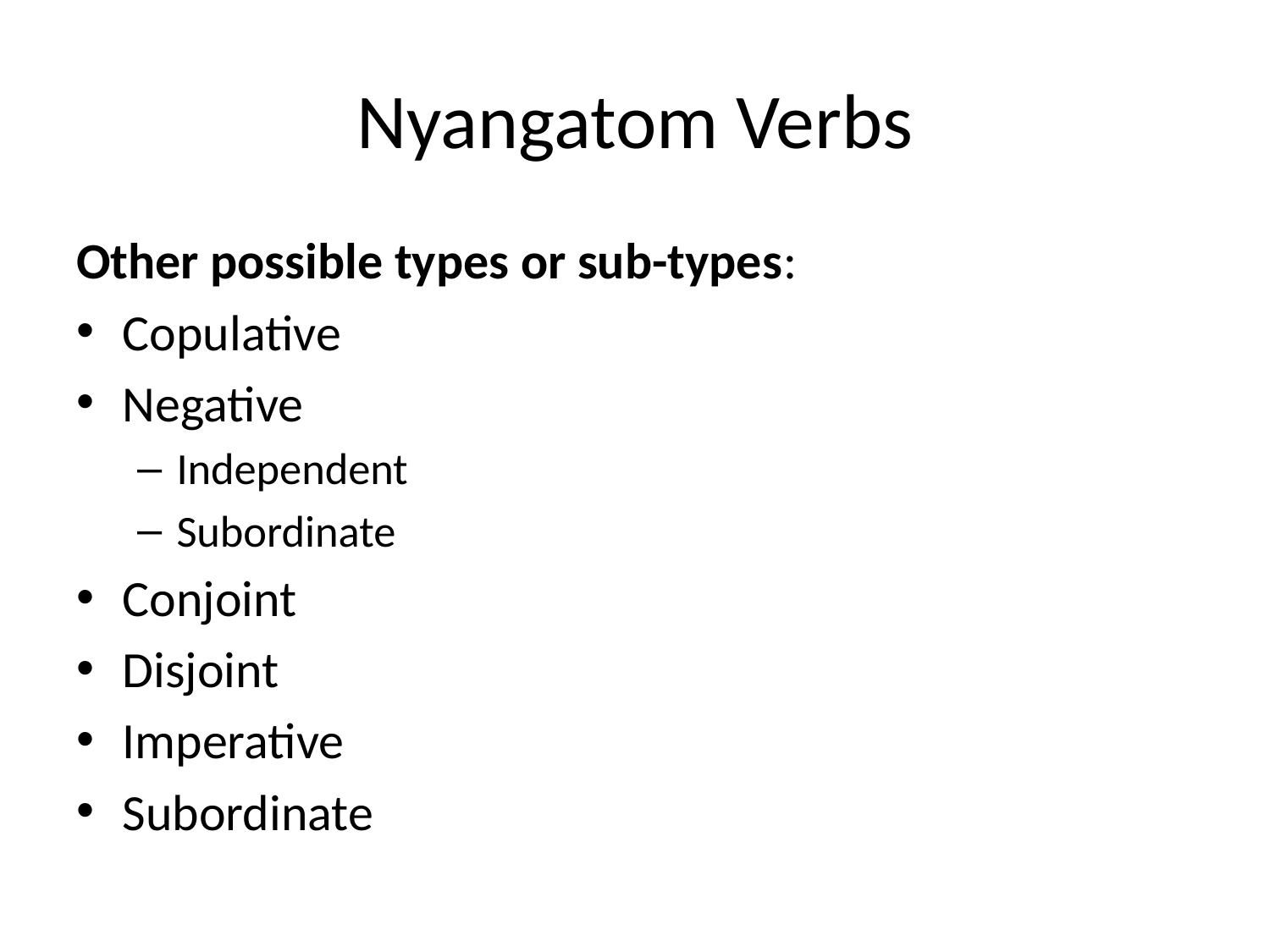

# Nyangatom Verbs
Other possible types or sub-types:
Copulative
Negative
Independent
Subordinate
Conjoint
Disjoint
Imperative
Subordinate